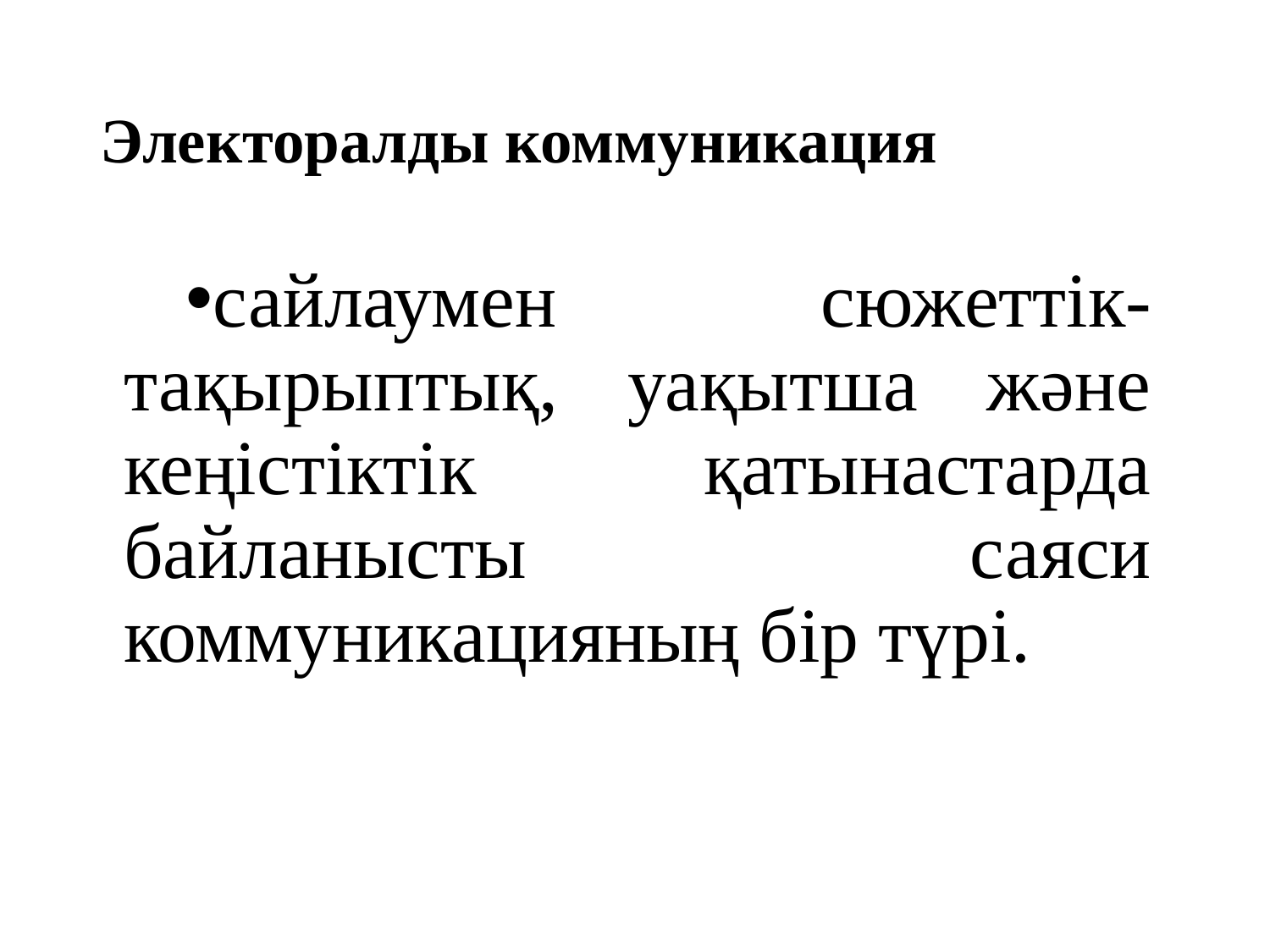

# Электоралды коммуникация
сайлаумен сюжеттік-тақырыптық, уақытша және кеңістіктік қатынастарда байланысты саяси коммуникацияның бір түрі.